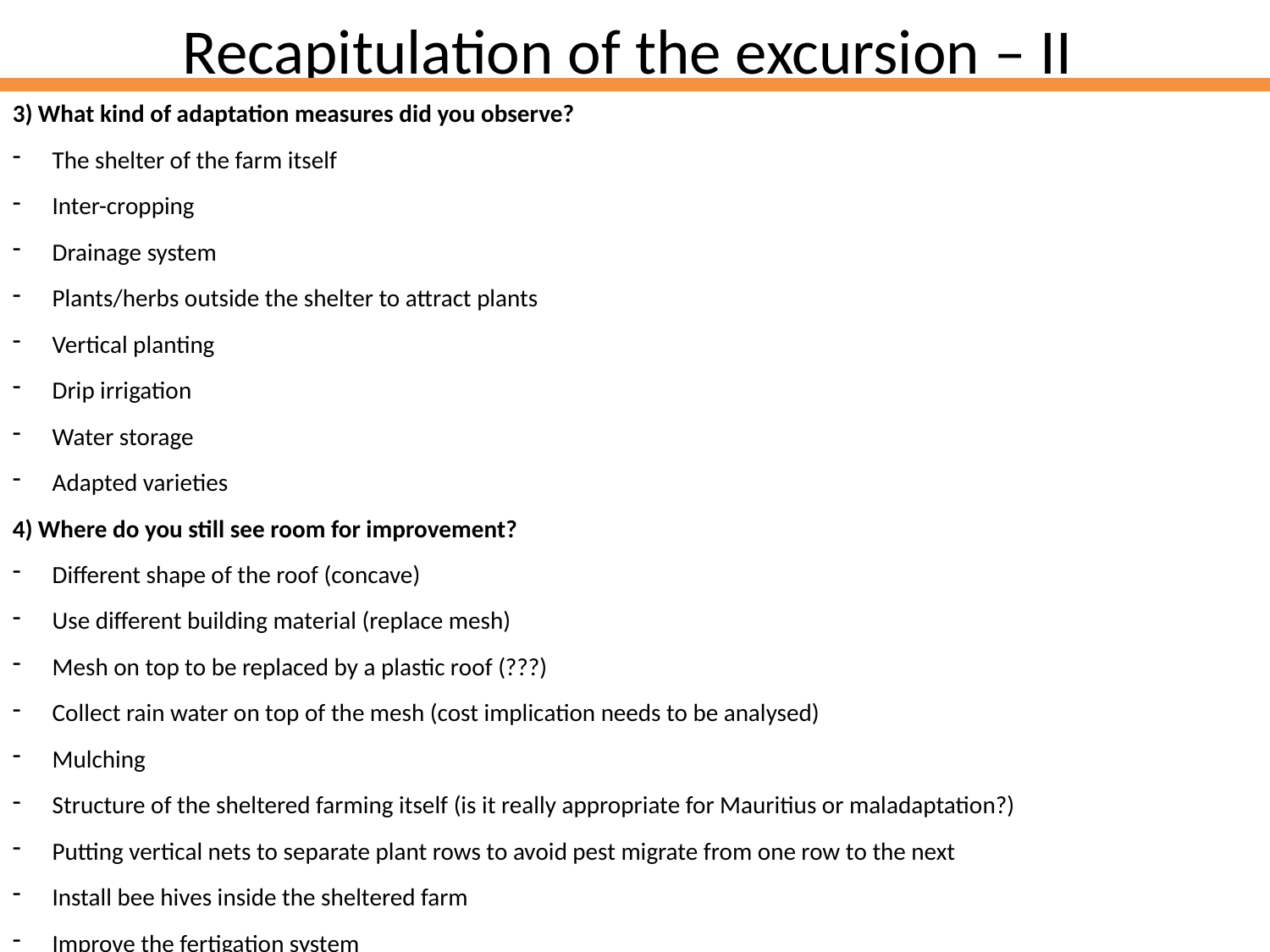

# Recapitulation of the excursion – II
3) What kind of adaptation measures did you observe?
The shelter of the farm itself
Inter-cropping
Drainage system
Plants/herbs outside the shelter to attract plants
Vertical planting
Drip irrigation
Water storage
Adapted varieties
4) Where do you still see room for improvement?
Different shape of the roof (concave)
Use different building material (replace mesh)
Mesh on top to be replaced by a plastic roof (???)
Collect rain water on top of the mesh (cost implication needs to be analysed)
Mulching
Structure of the sheltered farming itself (is it really appropriate for Mauritius or maladaptation?)
Putting vertical nets to separate plant rows to avoid pest migrate from one row to the next
Install bee hives inside the sheltered farm
Improve the fertigation system